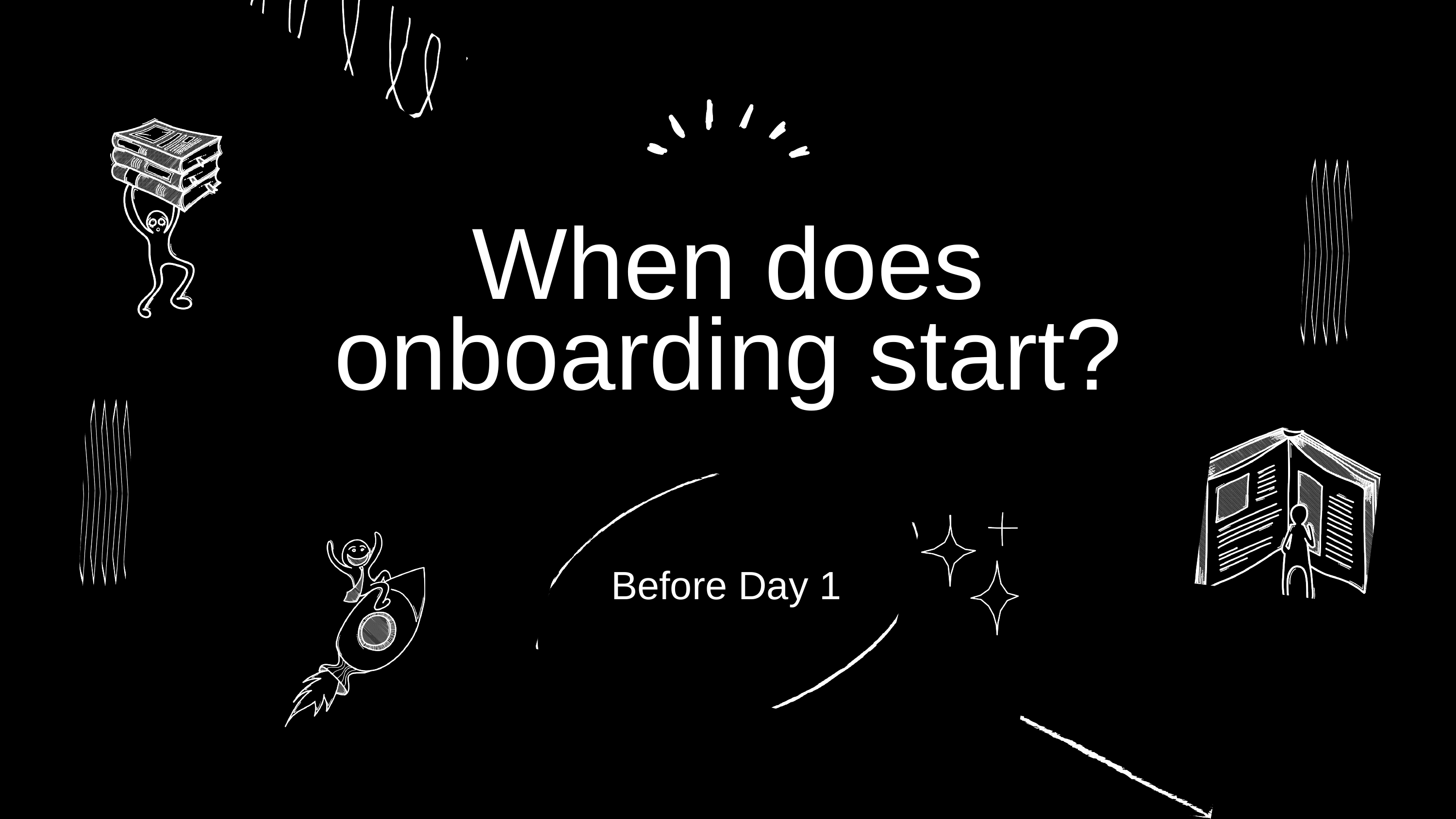

When does onboarding start?

Before Day 1